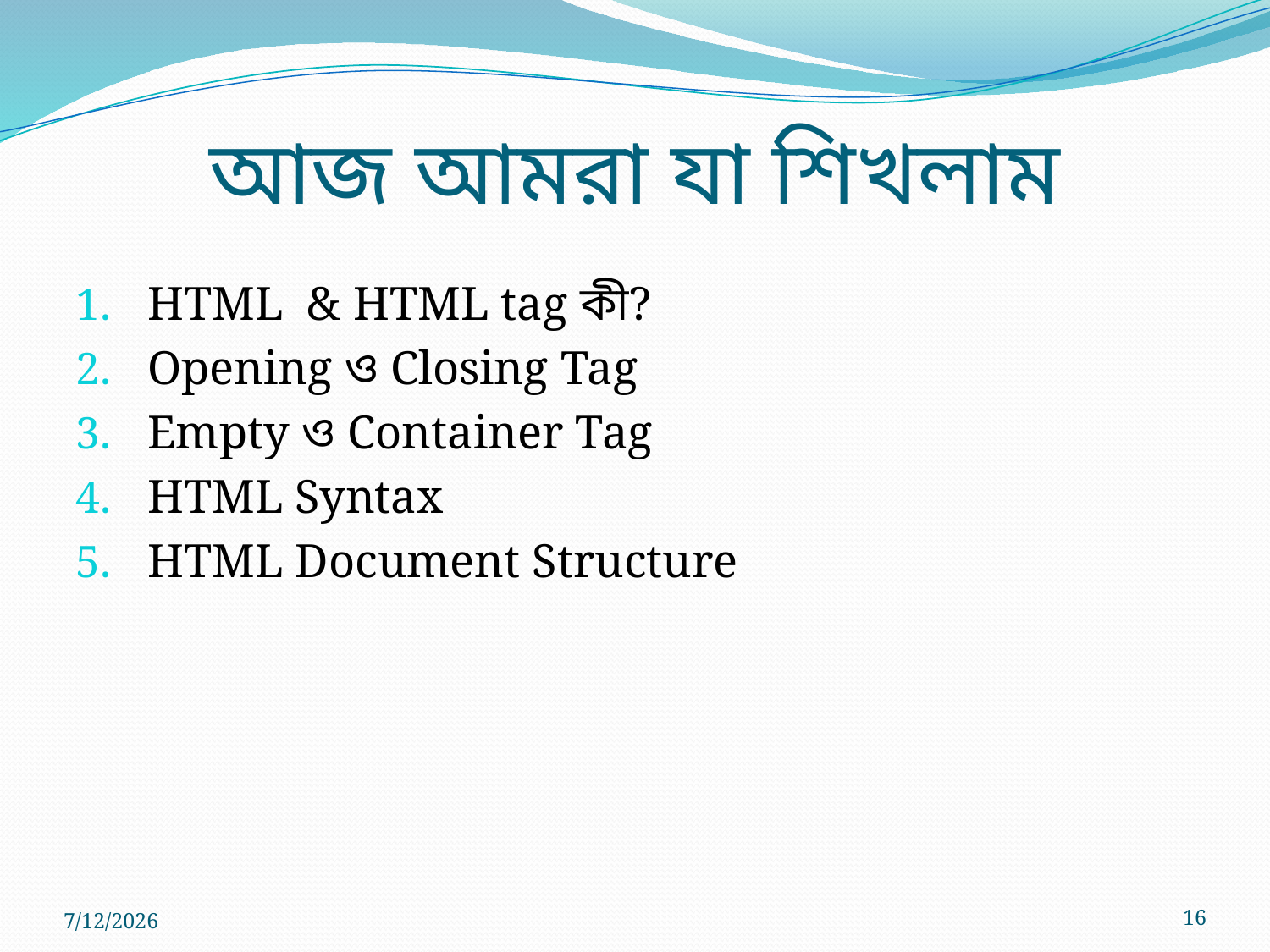

# আজ আমরা যা শিখলাম
HTML  & HTML tag কী?
Opening ও Closing Tag
Empty ও Container Tag
HTML Syntax
HTML Document Structure
7/12/2026
16